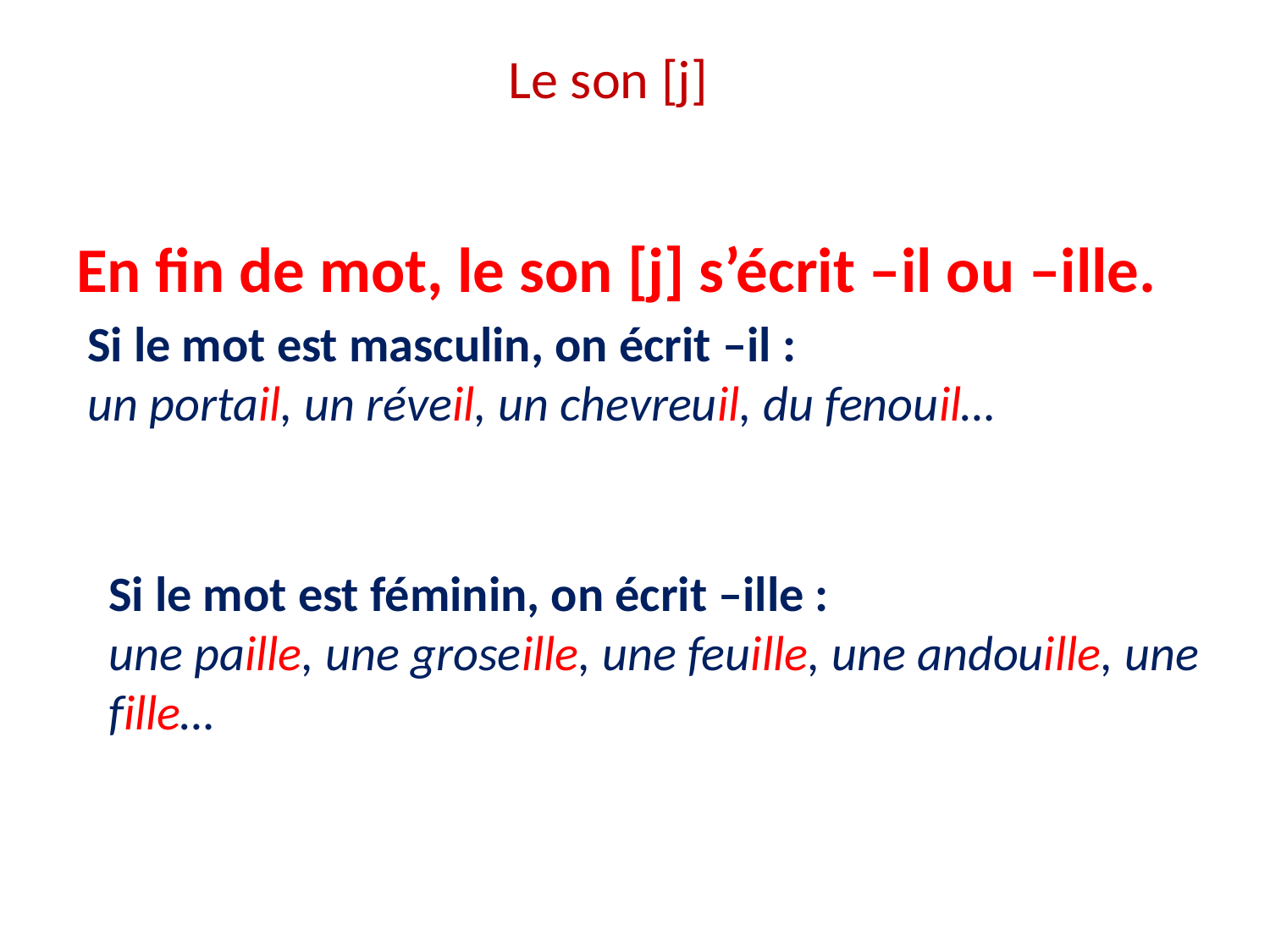

# Le son [j]
En fin de mot, le son [j] s’écrit –il ou –ille.
Si le mot est masculin, on écrit –il :
un portail, un réveil, un chevreuil, du fenouil…
Si le mot est féminin, on écrit –ille :
une paille, une groseille, une feuille, une andouille, une fille…